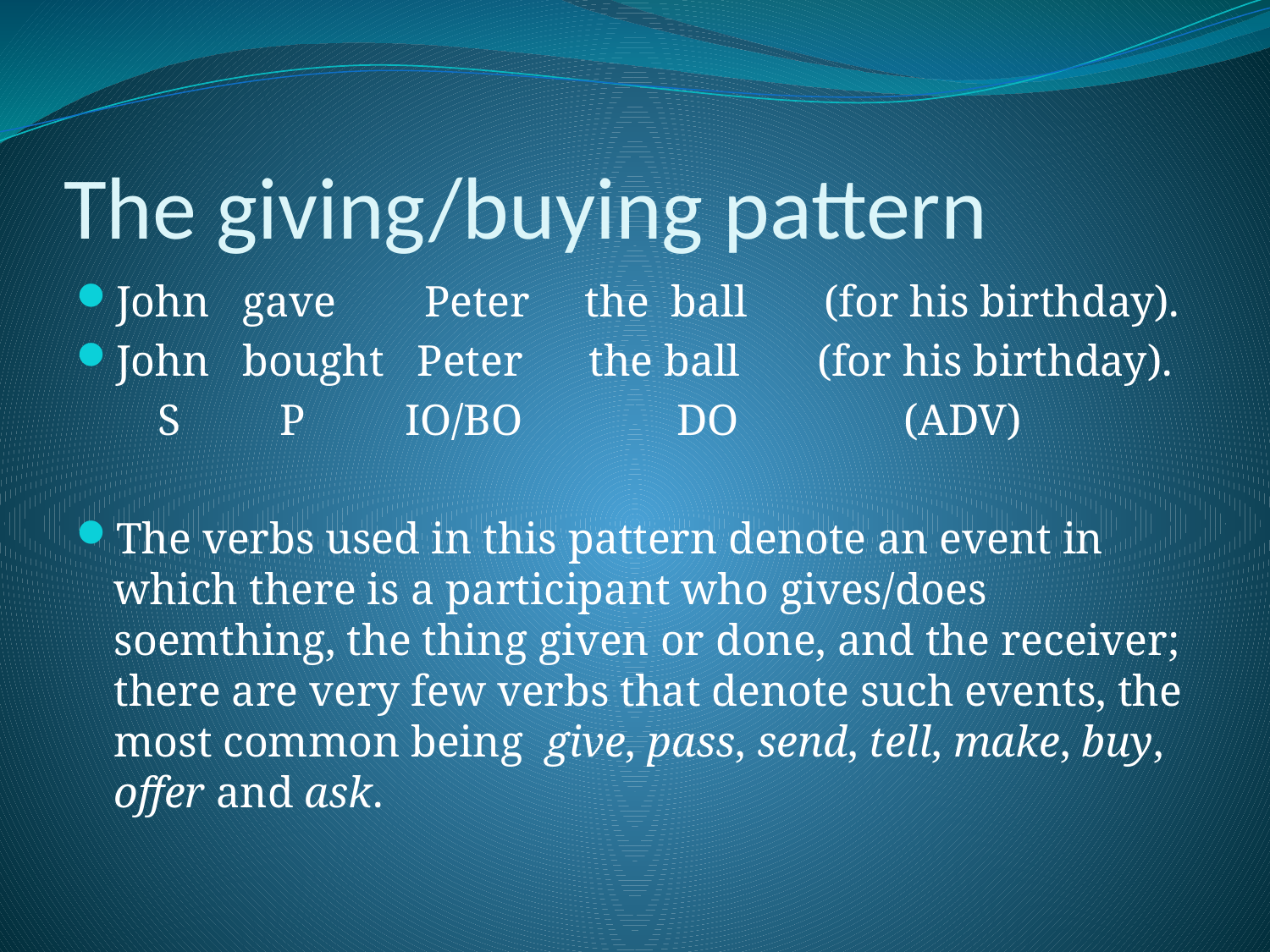

# The giving/buying pattern
John   gave        Peter     the  ball       (for his birthday).
John   bought   Peter      the ball       (for his birthday).
	    S         P         IO/BO	     DO               (ADV)

The verbs used in this pattern denote an event in which there is a participant who gives/does  soemthing, the thing given or done, and the receiver; there are very few verbs that denote such events, the most common being  give, pass, send, tell, make, buy, offer and ask.